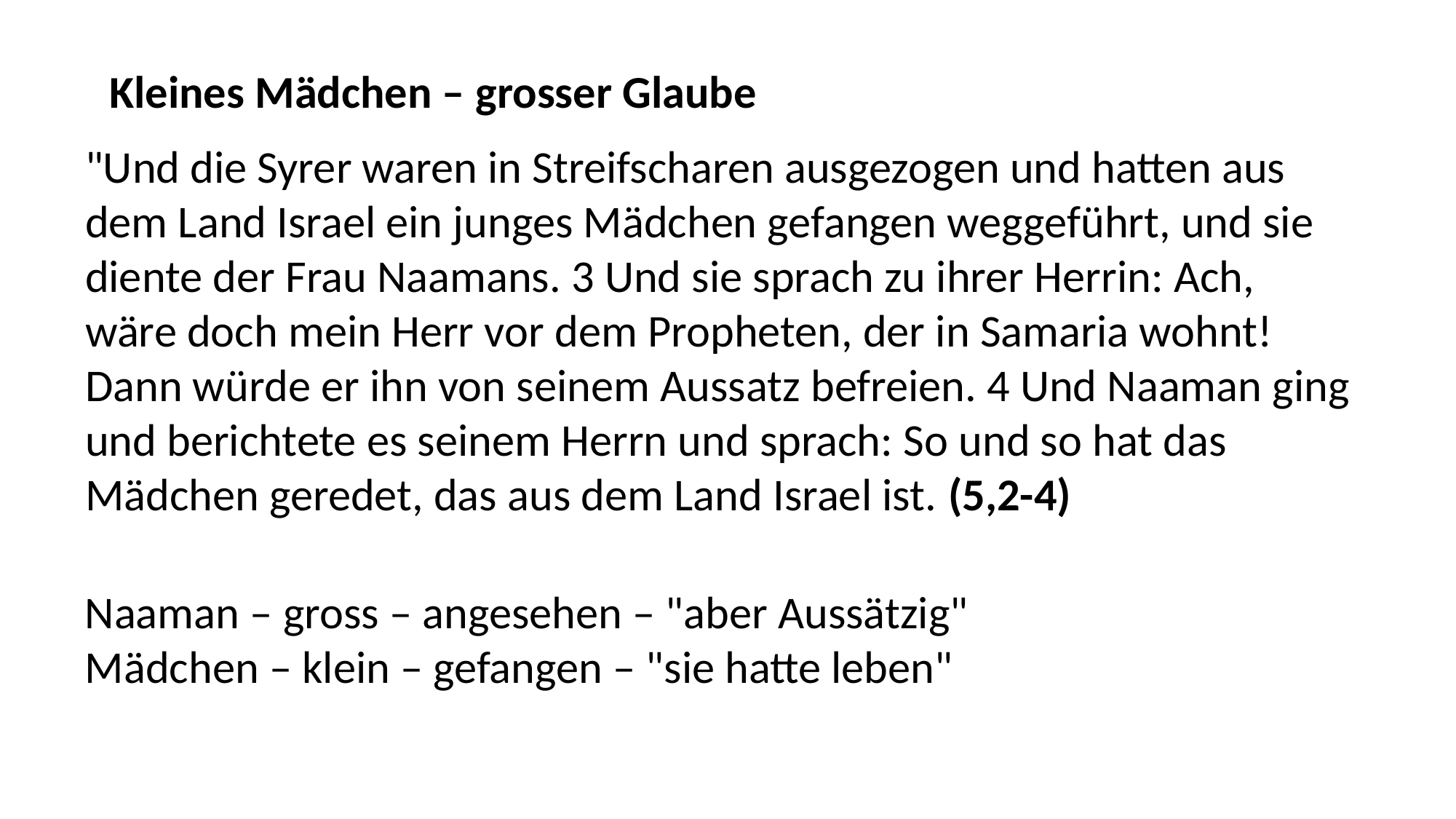

Kleines Mädchen – grosser Glaube
"Und die Syrer waren in Streifscharen ausgezogen und hatten aus dem Land Israel ein junges Mädchen gefangen weggeführt, und sie diente der Frau Naamans. 3 Und sie sprach zu ihrer Herrin: Ach, wäre doch mein Herr vor dem Propheten, der in Samaria wohnt! Dann würde er ihn von seinem Aussatz befreien. 4 Und Naaman ging und berichtete es seinem Herrn und sprach: So und so hat das Mädchen geredet, das aus dem Land Israel ist. (5,2-4)
Naaman – gross – angesehen – "aber Aussätzig"
Mädchen – klein – gefangen – "sie hatte leben"